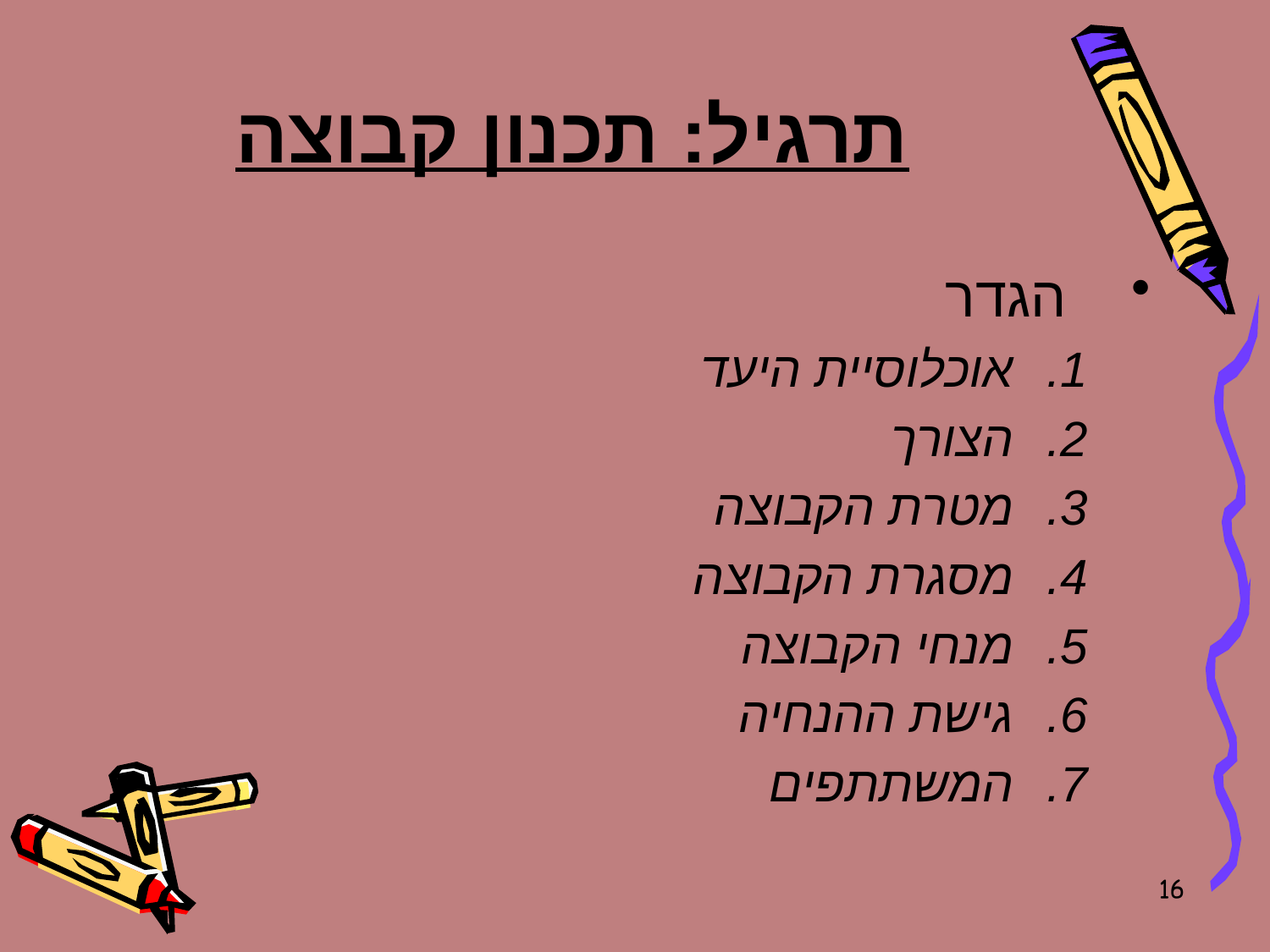

# תרגיל: תכנון קבוצה
הגדר
אוכלוסיית היעד
הצורך
מטרת הקבוצה
מסגרת הקבוצה
מנחי הקבוצה
גישת ההנחיה
המשתתפים
16